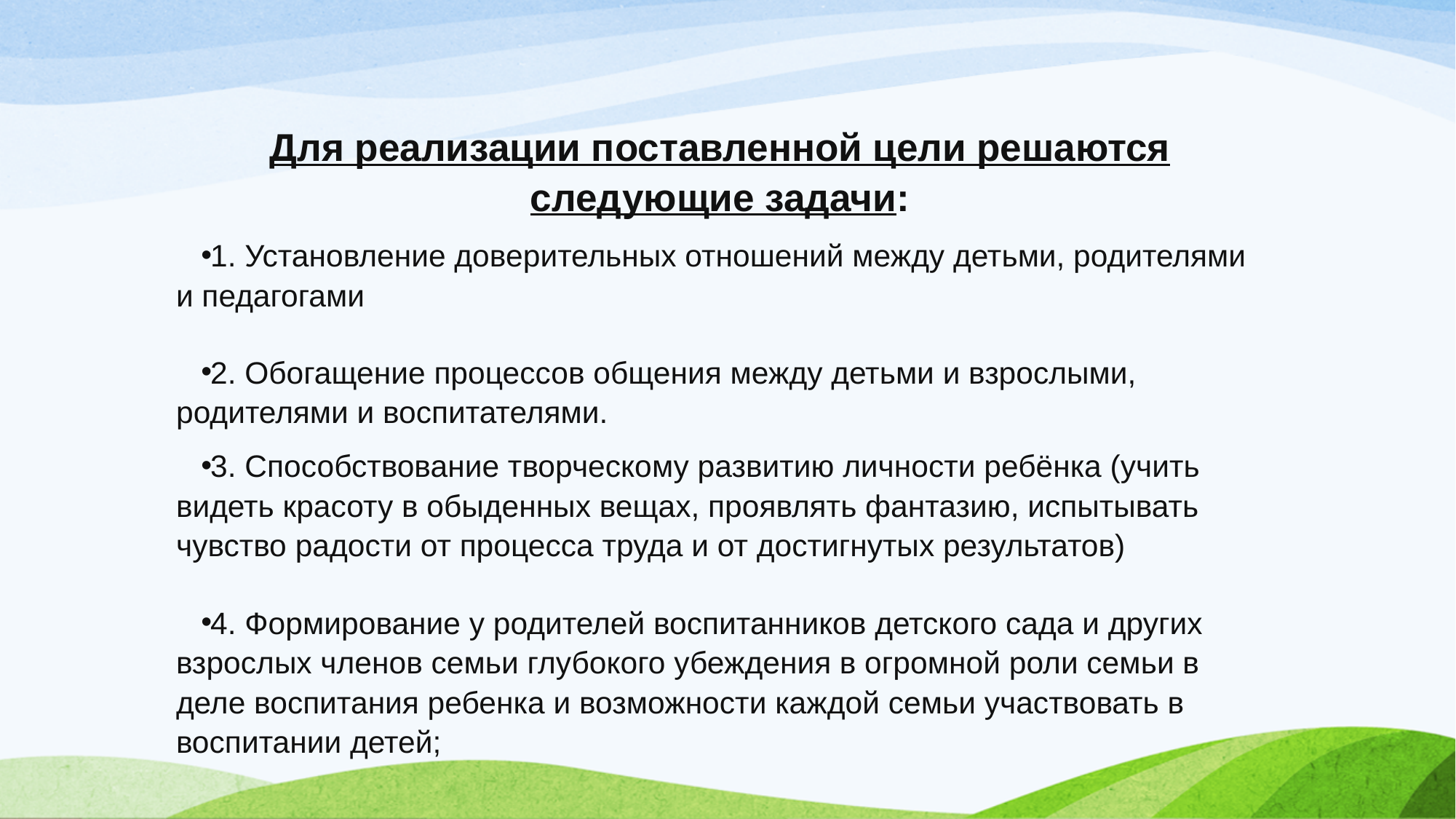

#
Для реализации поставленной цели решаются следующие задачи:
1. Установление доверительных отношений между детьми, родителями и педагогами
2. Обогащение процессов общения между детьми и взрослыми, родителями и воспитателями.
3. Способствование творческому развитию личности ребёнка (учить видеть красоту в обыденных вещах, проявлять фантазию, испытывать чувство радости от процесса труда и от достигнутых результатов)
4. Формирование у родителей воспитанников детского сада и других взрослых членов семьи глубокого убеждения в огромной роли семьи в деле воспитания ребенка и возможности каждой семьи участвовать в воспитании детей;